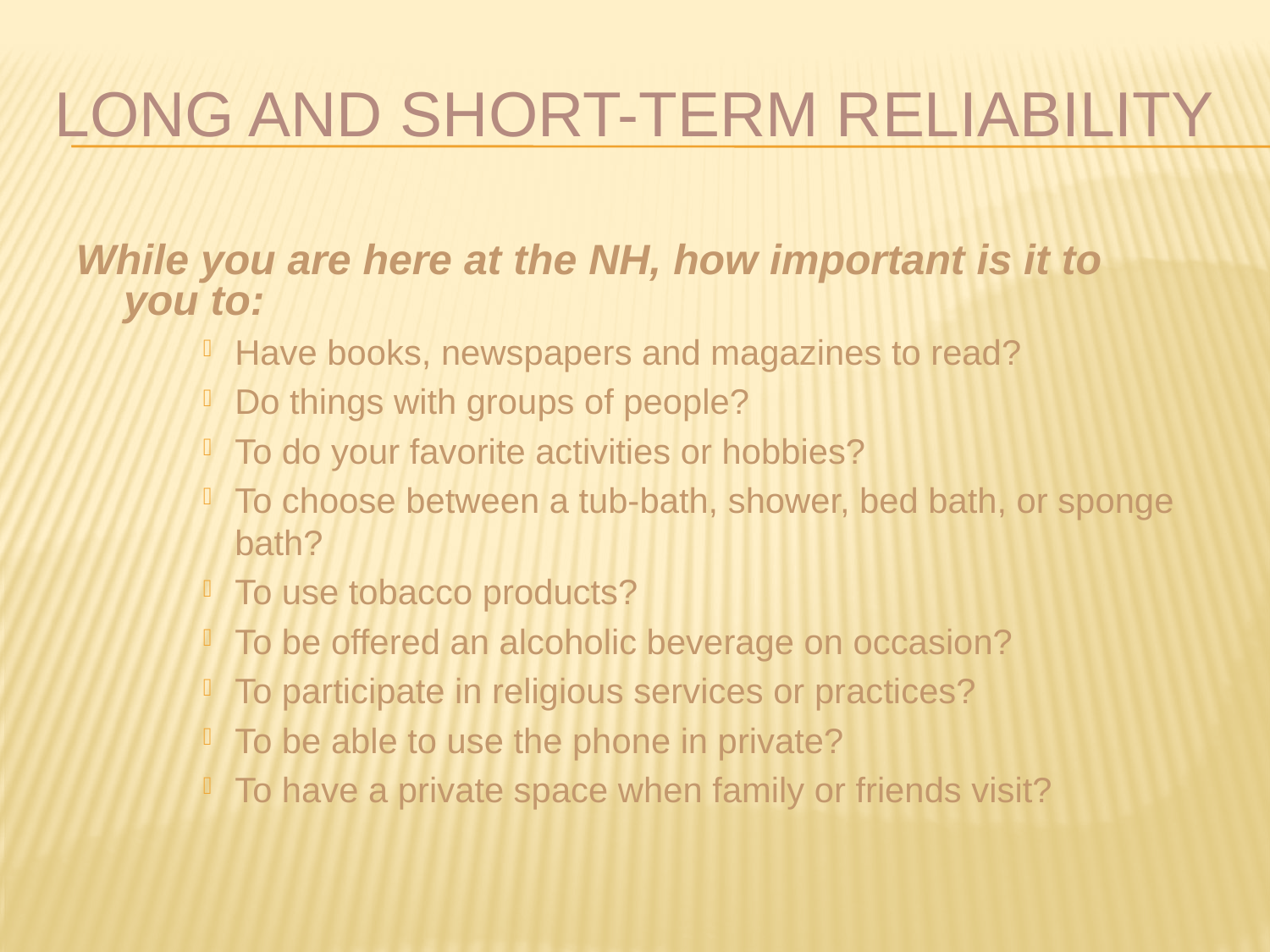

# Long and Short-term Reliability
While you are here at the NH, how important is it to you to:
Have books, newspapers and magazines to read?
Do things with groups of people?
To do your favorite activities or hobbies?
To choose between a tub-bath, shower, bed bath, or sponge bath?
To use tobacco products?
To be offered an alcoholic beverage on occasion?
To participate in religious services or practices?
To be able to use the phone in private?
To have a private space when family or friends visit?